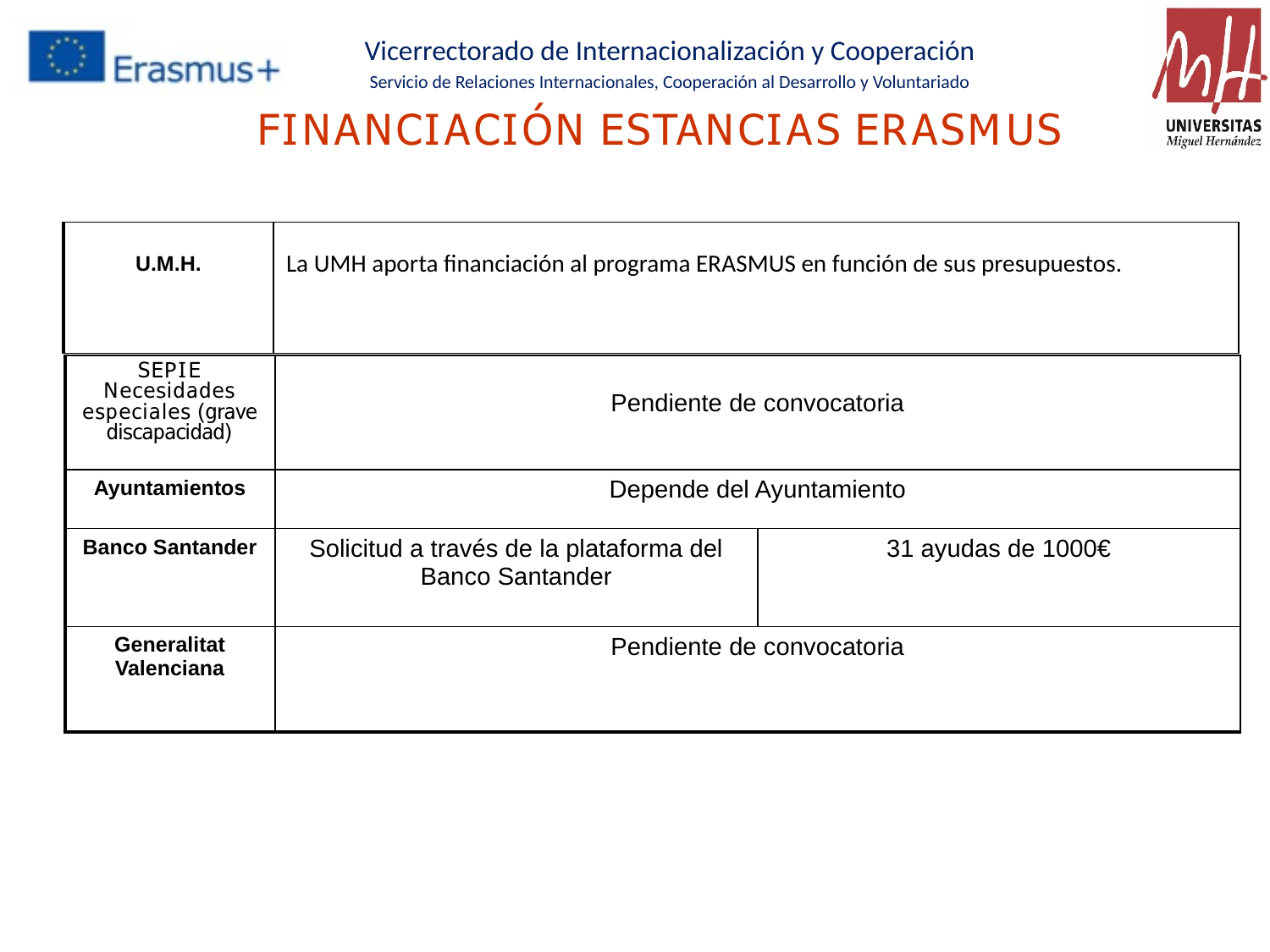

FINANCIACIÓN ESTANCIAS ERASMUS

| U.M.H. | La UMH aporta financiación al programa ERASMUS en función de sus presupuestos. |
| --- | --- |
| SEPIE Necesidades especiales (grave discapacidad) | Pendiente de convocatoria |  |
| --- | --- | --- |
| Ayuntamientos | Depende del Ayuntamiento |  |
| Banco Santander | Solicitud a través de la plataforma del Banco Santander | 31 ayudas de 1000€ |
| Generalitat Valenciana | Pendiente de convocatoria |  |